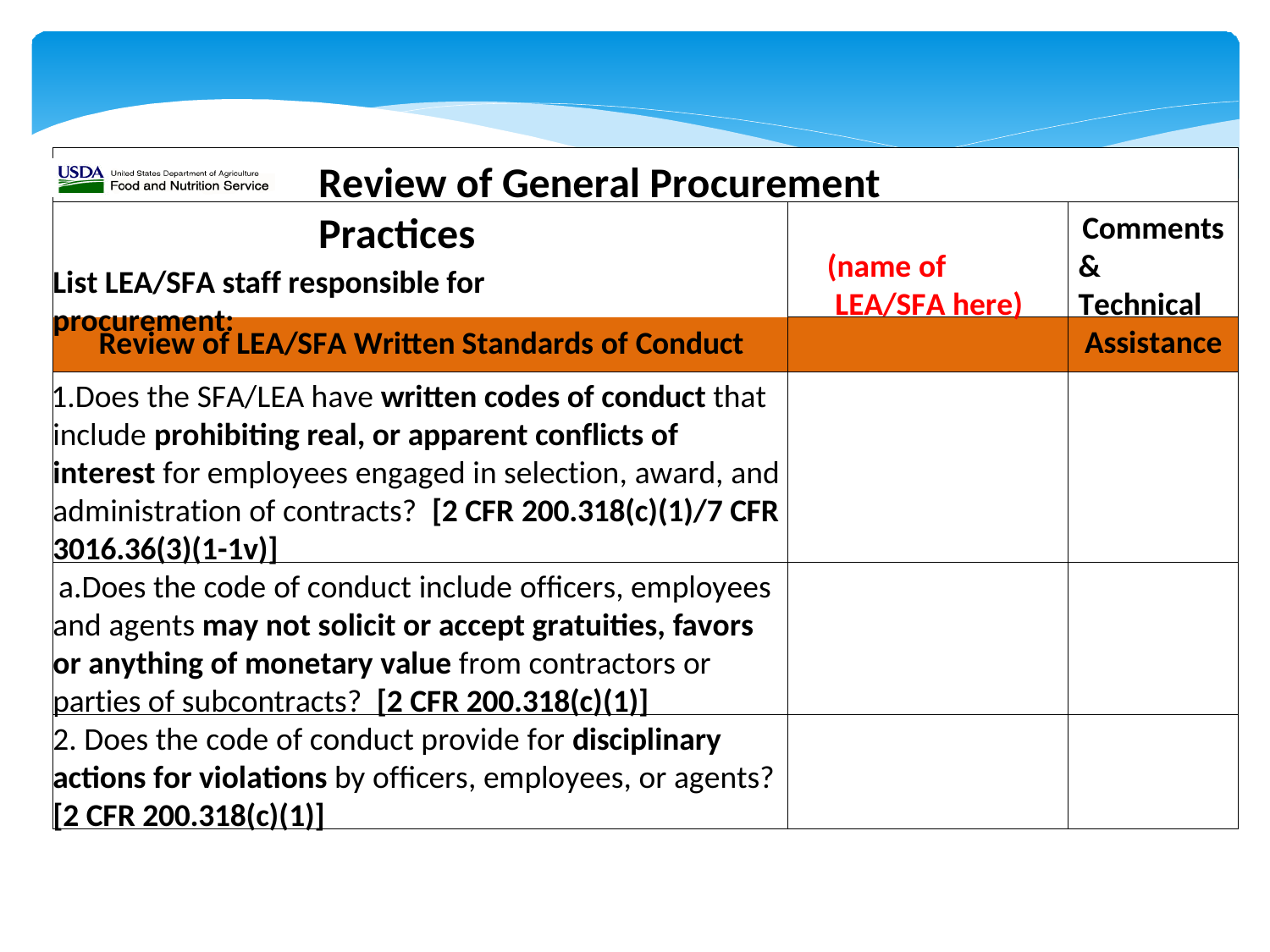

Review of General Procurement Practices

Comments
& Technical
Assistance
(name of
LEA/SFA here)

List LEA/SFA staff responsible for procurement:

Review of LEA/SFA Written Standards of Conduct
Does the SFA/LEA have written codes of conduct that include prohibiting real, or apparent conflicts of interest for employees engaged in selection, award, and administration of contracts?  [2 CFR 200.318(c)(1)/7 CFR 3016.36(3)(1-1v)]
Does the code of conduct include officers, employees and agents may not solicit or accept gratuities, favors or anything of monetary value from contractors or parties of subcontracts?  [2 CFR 200.318(c)(1)]
2. Does the code of conduct provide for disciplinary actions for violations by officers, employees, or agents? [2 CFR 200.318(c)(1)]